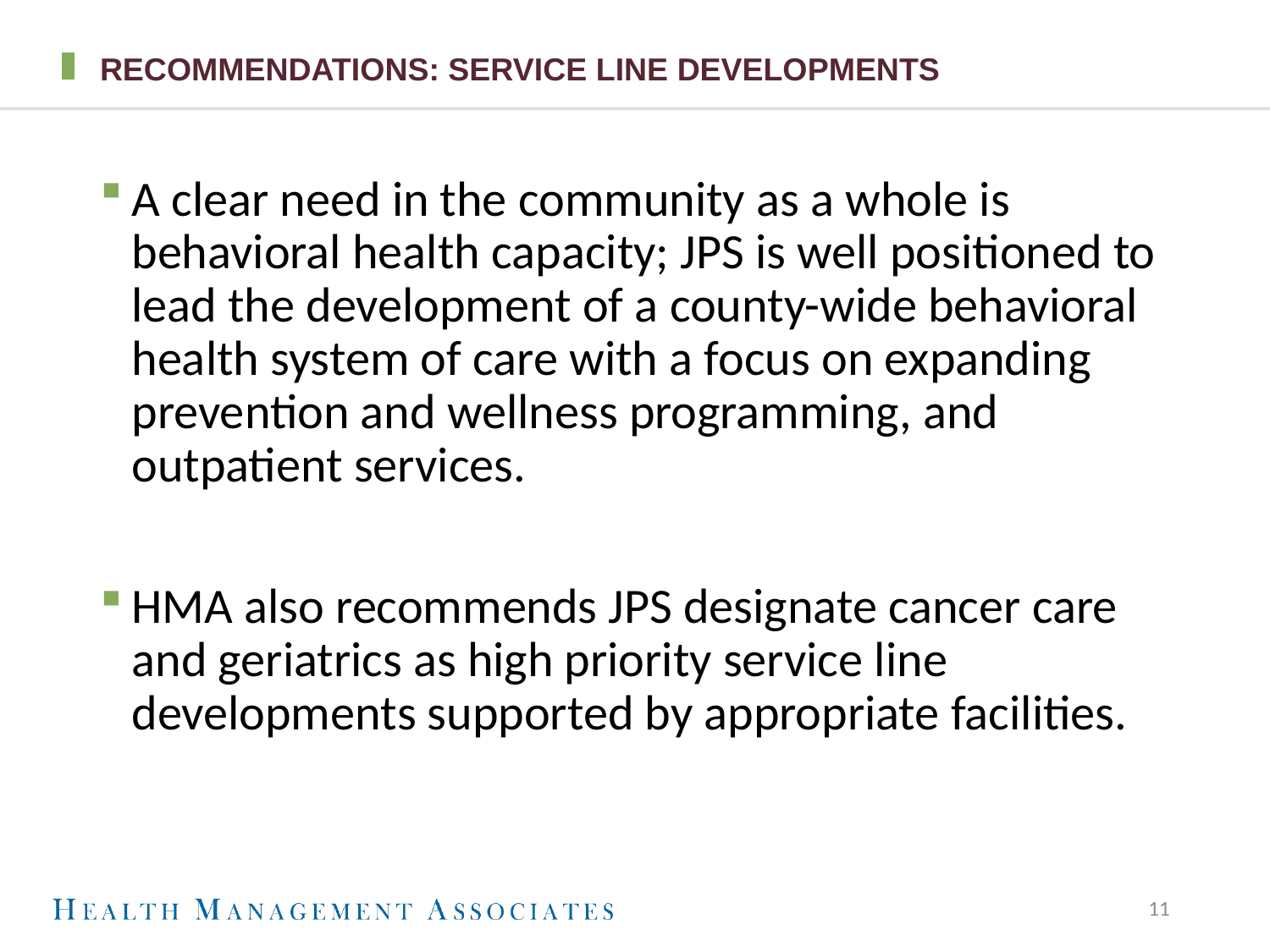

# Recommendations: service line developments
A clear need in the community as a whole is behavioral health capacity; JPS is well positioned to lead the development of a county-wide behavioral health system of care with a focus on expanding prevention and wellness programming, and outpatient services.

HMA also recommends JPS designate cancer care and geriatrics as high priority service line developments supported by appropriate facilities.
11